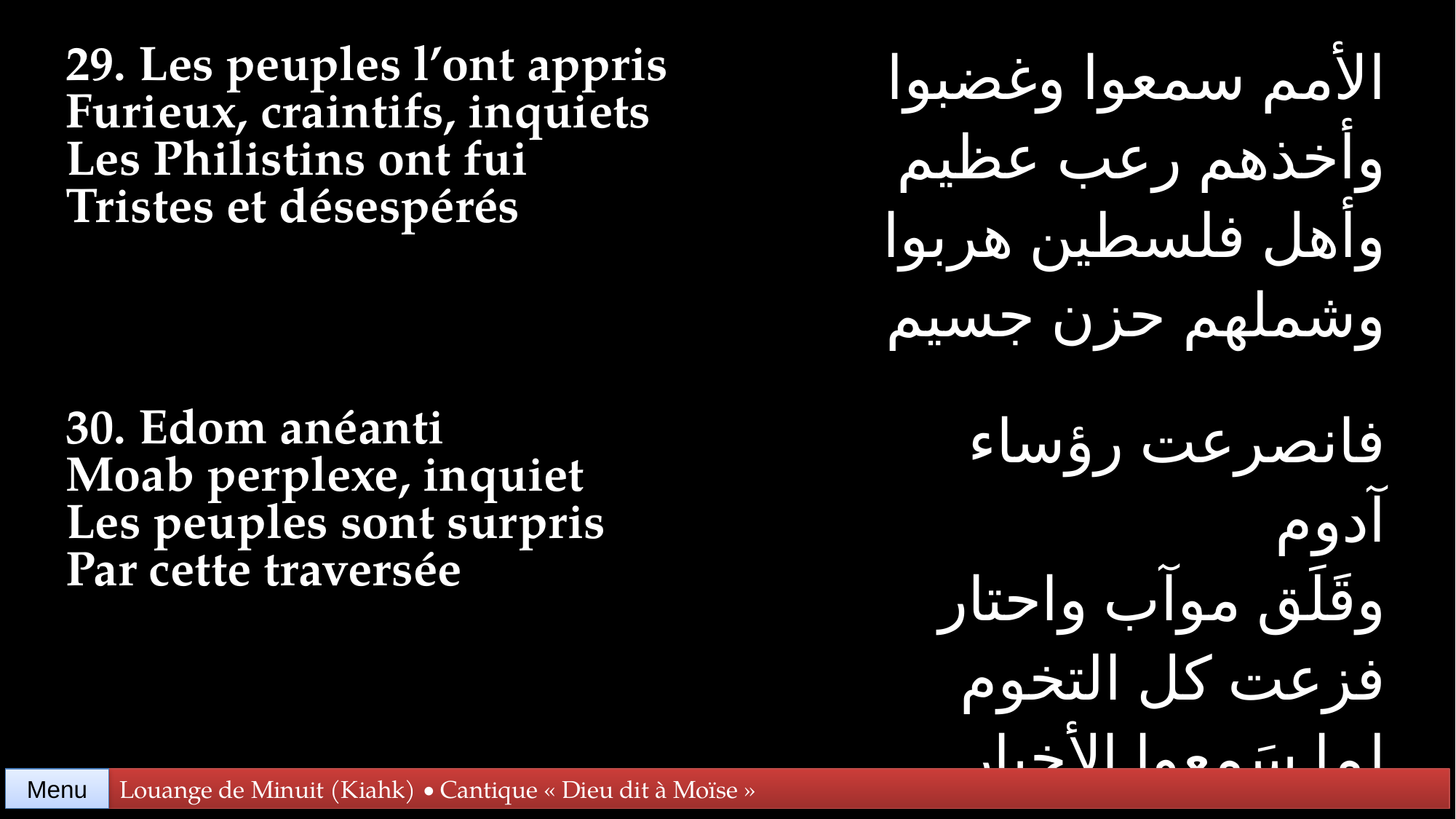

| 29. Les peuples l’ont appris Furieux, craintifs, inquiets Les Philistins ont fui Tristes et désespérés | الأمم سمعوا وغضبوا وأخذهم رعب عظيم وأهل فلسطين هربوا وشملهم حزن جسيم |
| --- | --- |
| 30. Edom anéanti Moab perplexe, inquiet Les peuples sont surpris Par cette traversée | فانصرعت رؤساء آدوم وقَلَق موآب واحتار فزعت كل التخوم لما سَمِعوا الأخبار |
Menu
Louange de Minuit (Kiahk) • Cantique « Dieu dit à Moïse »